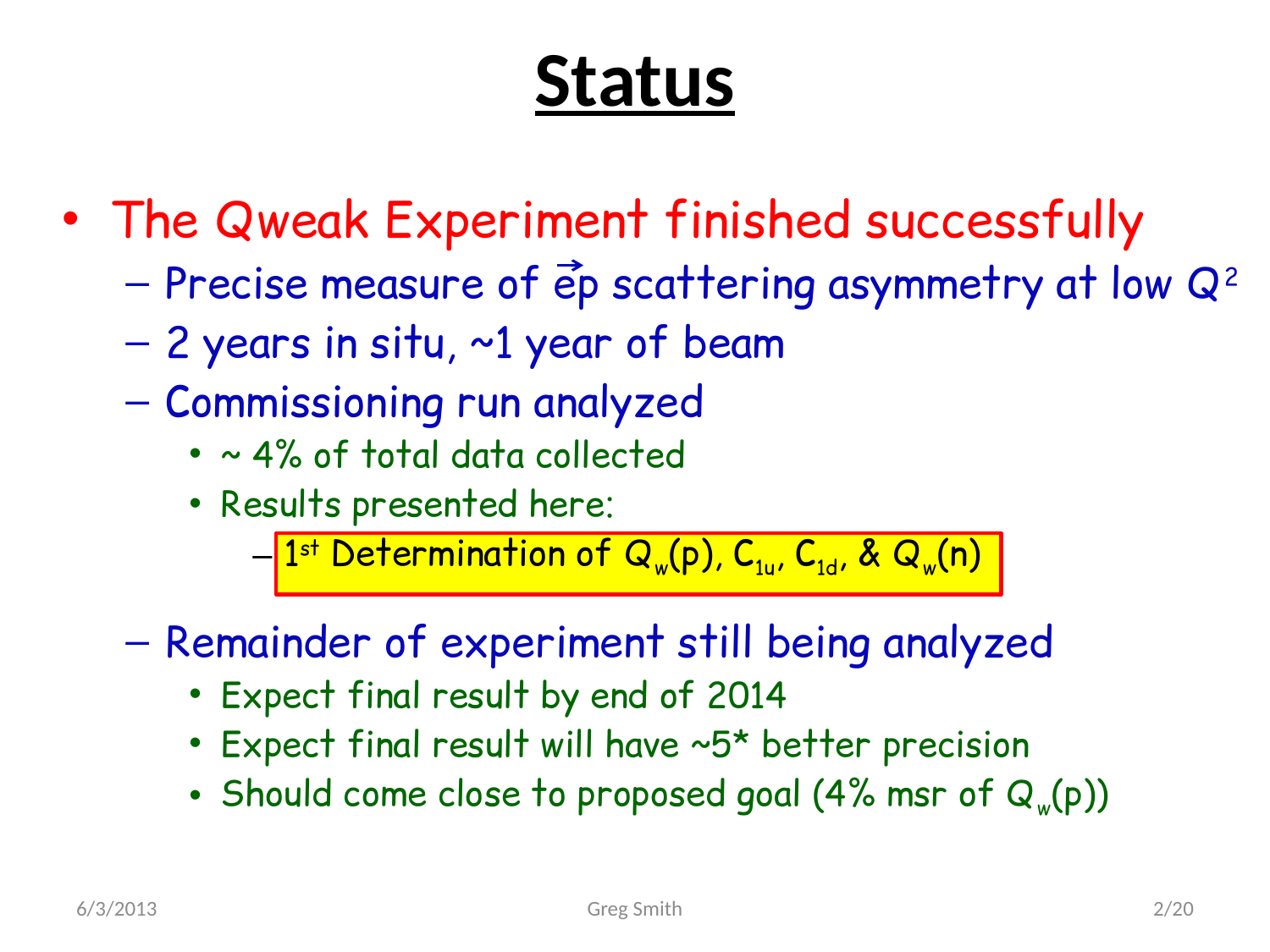

# Status
The Qweak Experiment finished successfully
Precise measure of ep scattering asymmetry at low Q2
2 years in situ, ~1 year of beam
Commissioning run analyzed
~ 4% of total data collected
Results presented here:
1st Determination of Qw(p), C1u, C1d, & Qw(n)

Remainder of experiment still being analyzed
Expect final result by end of 2014
Expect final result will have ~5* better precision
Should come close to proposed goal (4% msr of Qw(p))

6/3/2013
Greg Smith
2